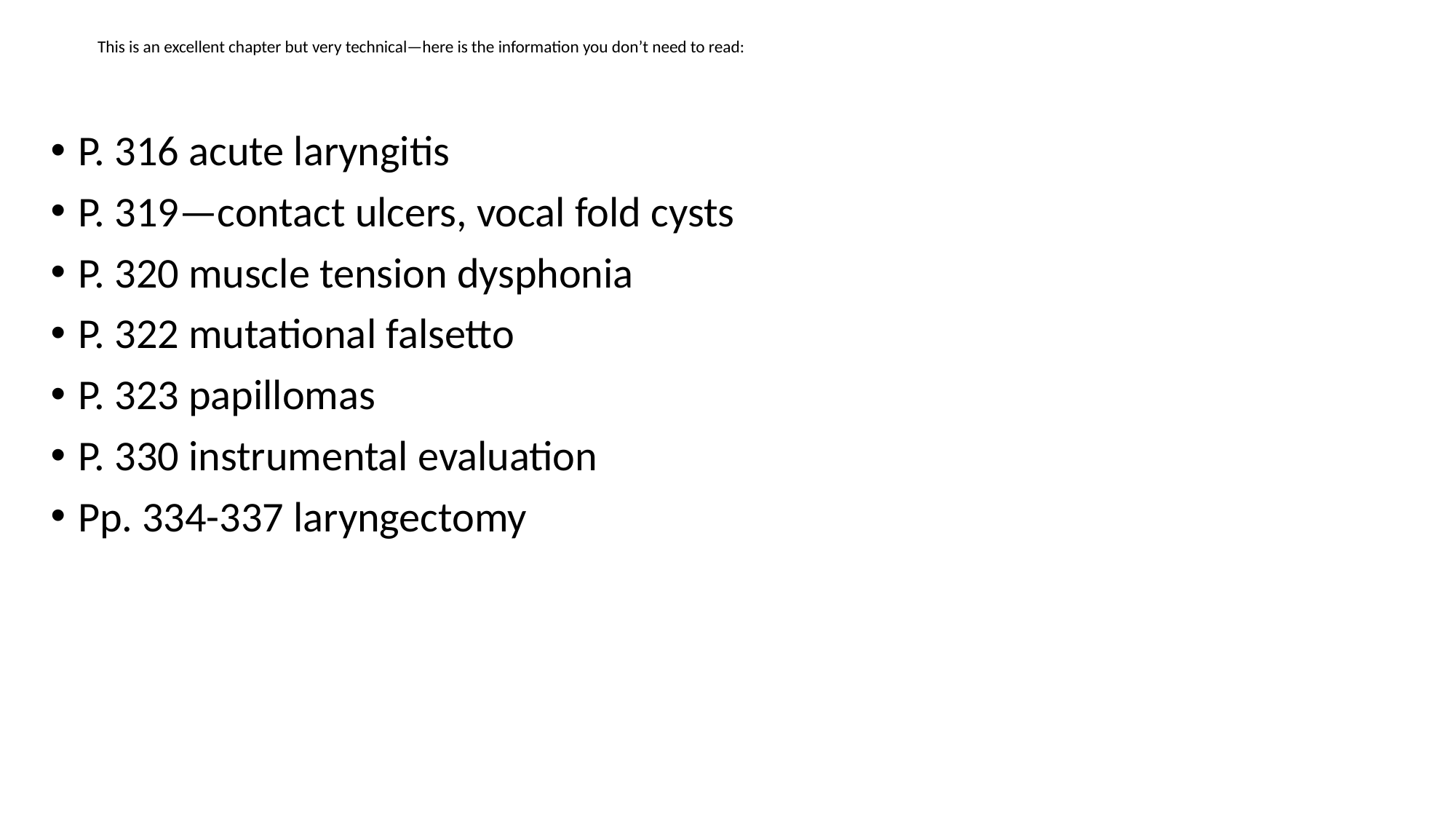

# This is an excellent chapter but very technical—here is the information you don’t need to read:
P. 316 acute laryngitis
P. 319—contact ulcers, vocal fold cysts
P. 320 muscle tension dysphonia
P. 322 mutational falsetto
P. 323 papillomas
P. 330 instrumental evaluation
Pp. 334-337 laryngectomy